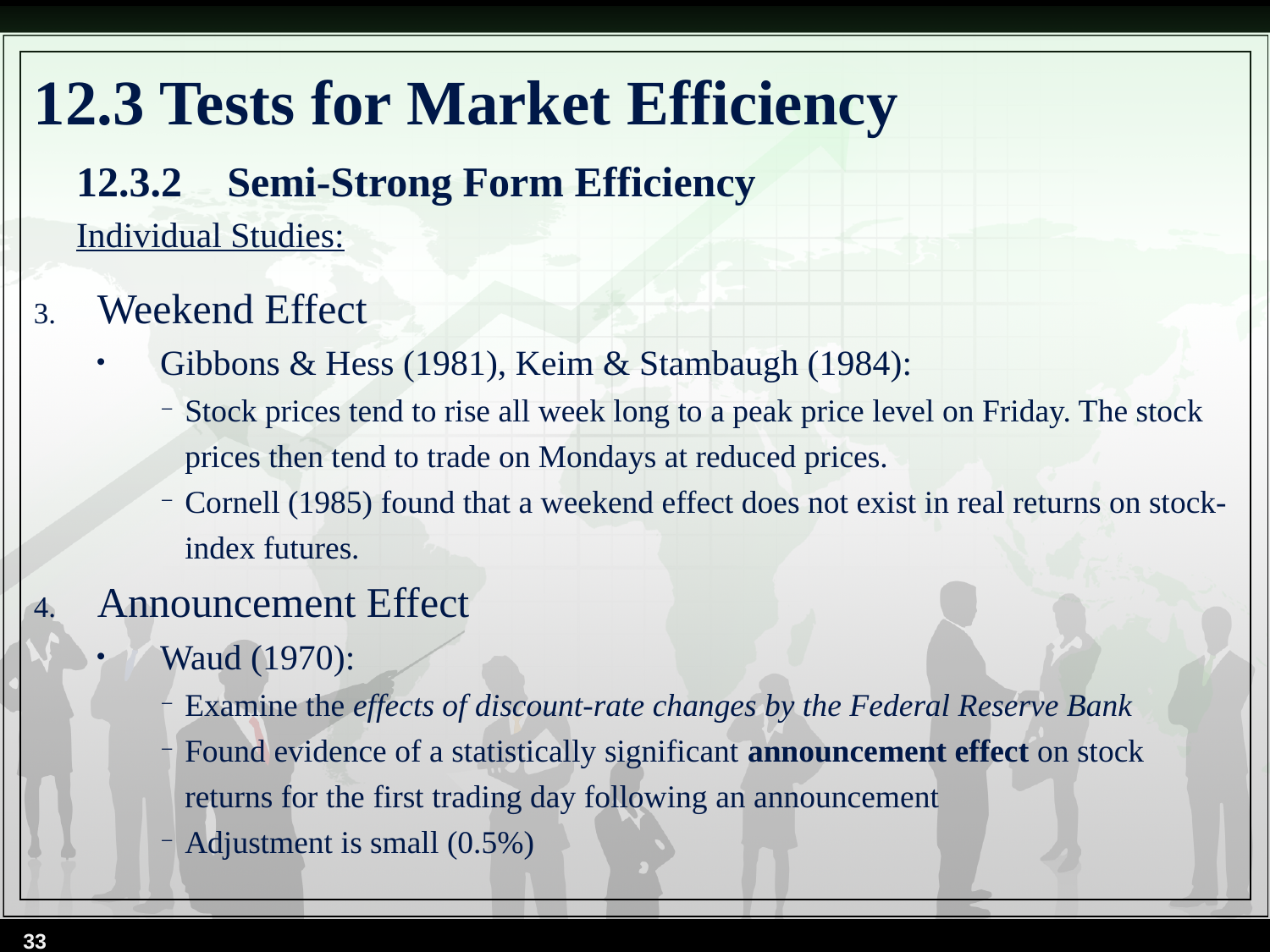

# 12.3 Tests for Market Efficiency
12.3.2	Semi-Strong Form Efficiency
Individual Studies:
Weekend Effect
Gibbons & Hess (1981), Keim & Stambaugh (1984):
Stock prices tend to rise all week long to a peak price level on Friday. The stock prices then tend to trade on Mondays at reduced prices.
Cornell (1985) found that a weekend effect does not exist in real returns on stock-index futures.
Announcement Effect
Waud (1970):
Examine the effects of discount-rate changes by the Federal Reserve Bank
Found evidence of a statistically significant announcement effect on stock returns for the first trading day following an announcement
Adjustment is small (0.5%)
33